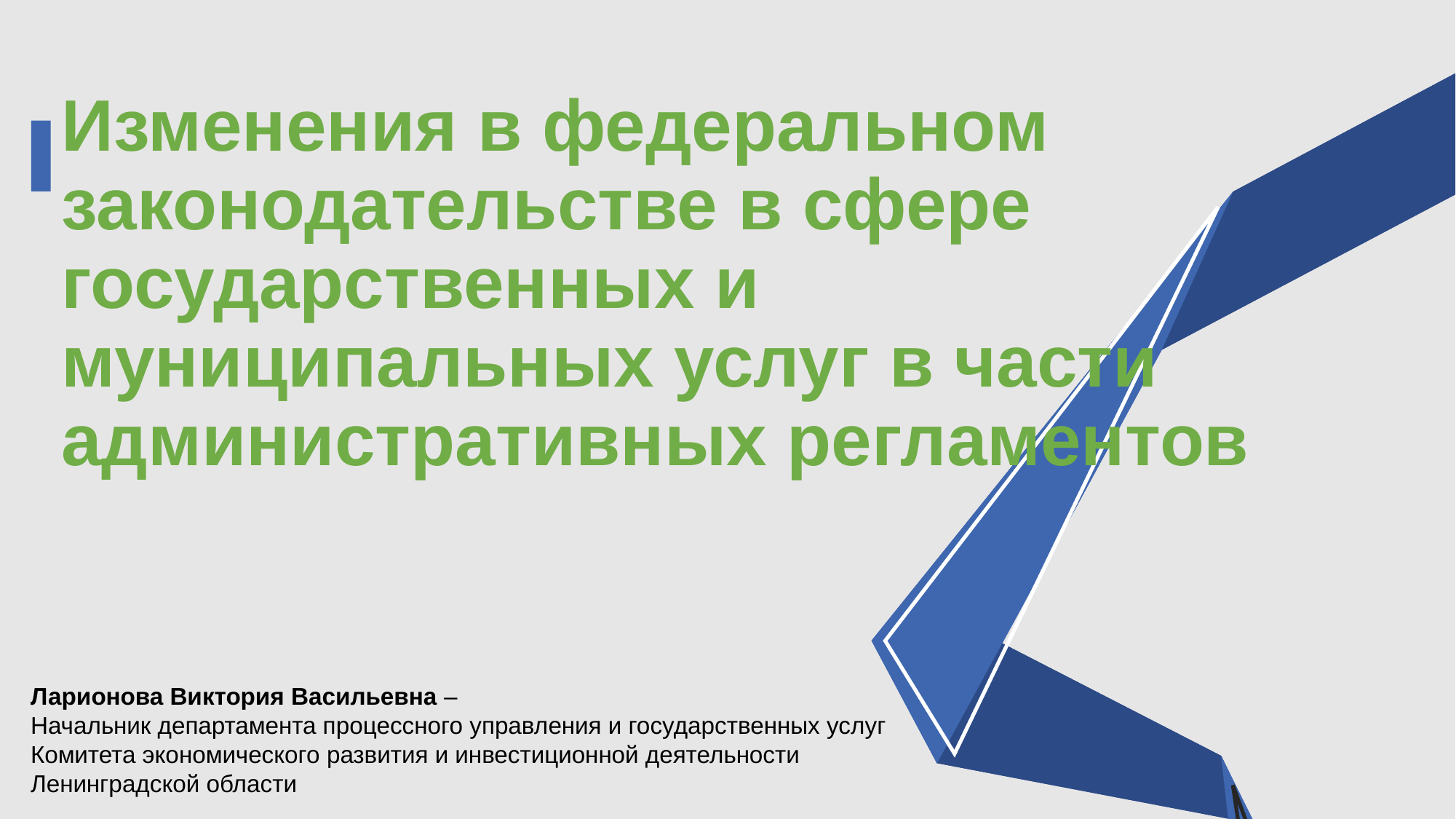

Изменения в федеральном законодательстве в сфере государственных и муниципальных услуг в части административных регламентов

Ларионова Виктория Васильевна –
Начальник департамента процессного управления и государственных услуг
Комитета экономического развития и инвестиционной деятельности
Ленинградской области